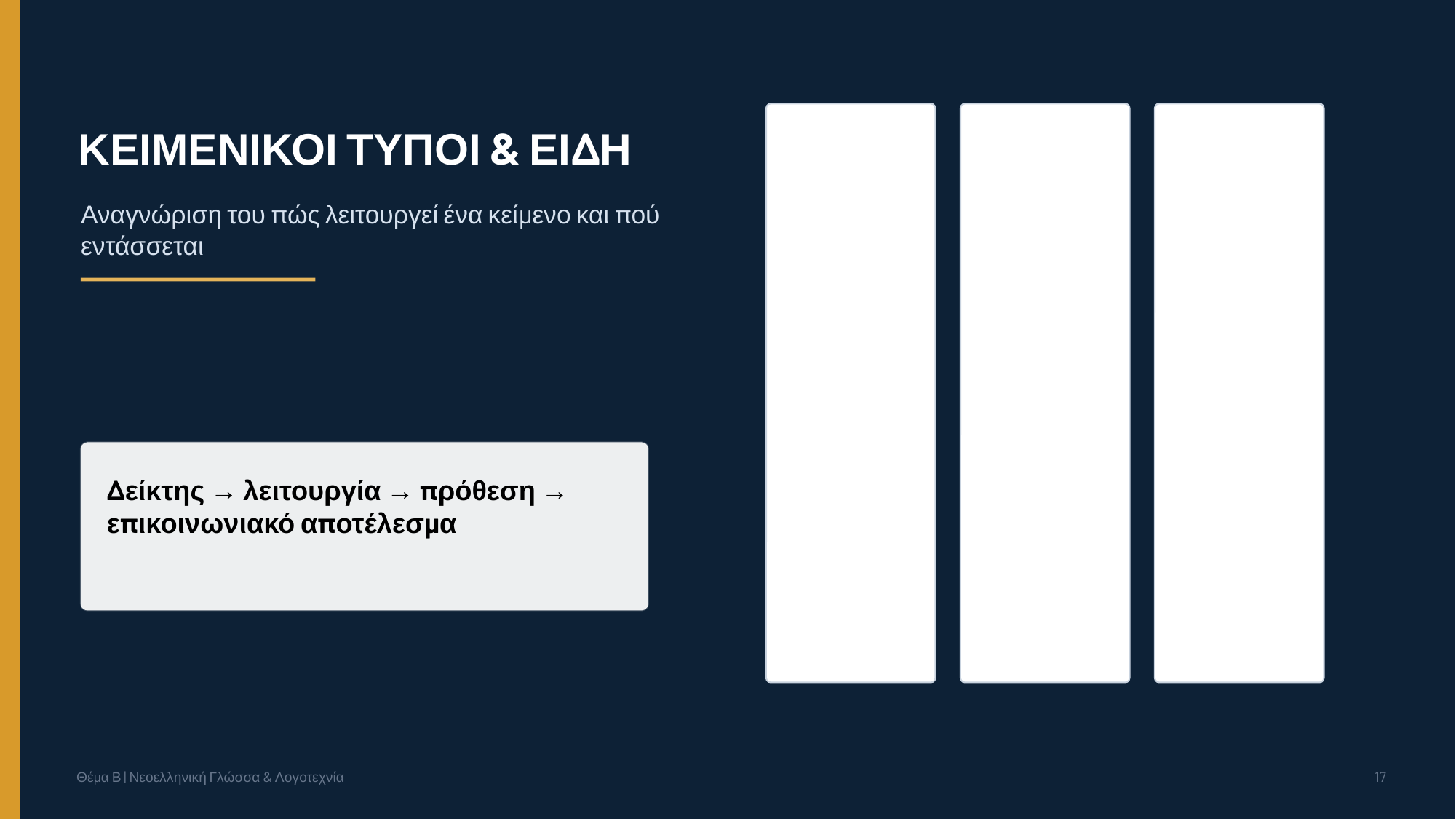

ΚΕΙΜΕΝΙΚΟΙ ΤΥΠΟΙ & ΕΙΔΗ
Αναγνώριση του πώς λειτουργεί ένα κείμενο και πού εντάσσεται

Δείκτης → λειτουργία → πρόθεση → επικοινωνιακό αποτέλεσμα
Θέμα Β | Νεοελληνική Γλώσσα & Λογοτεχνία
17